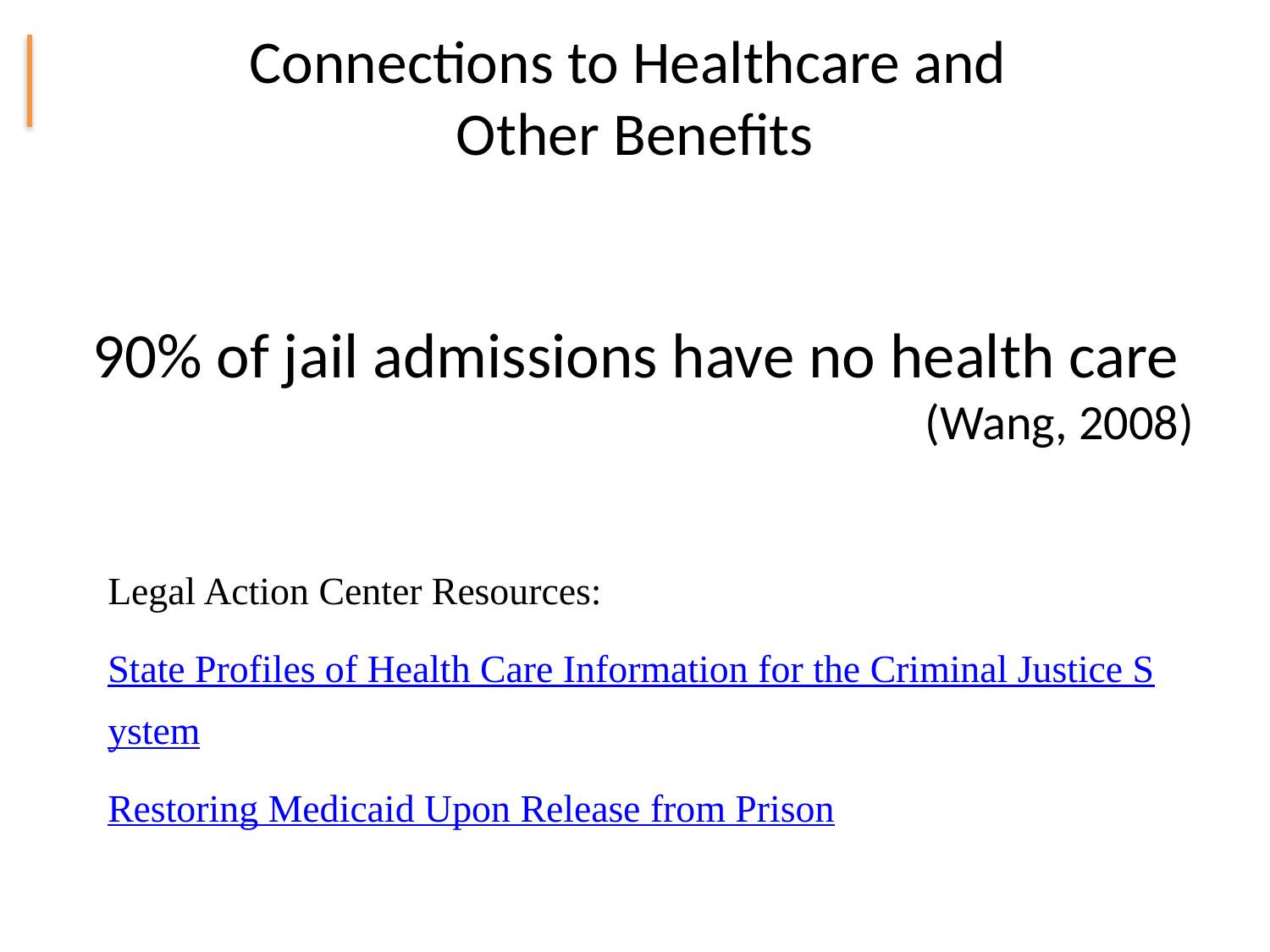

# Connections to Healthcare and Other Benefits
90% of jail admissions have no health care
(Wang, 2008)

Legal Action Center Resources:
State Profiles of Health Care Information for the Criminal Justice System
Restoring Medicaid Upon Release from Prison